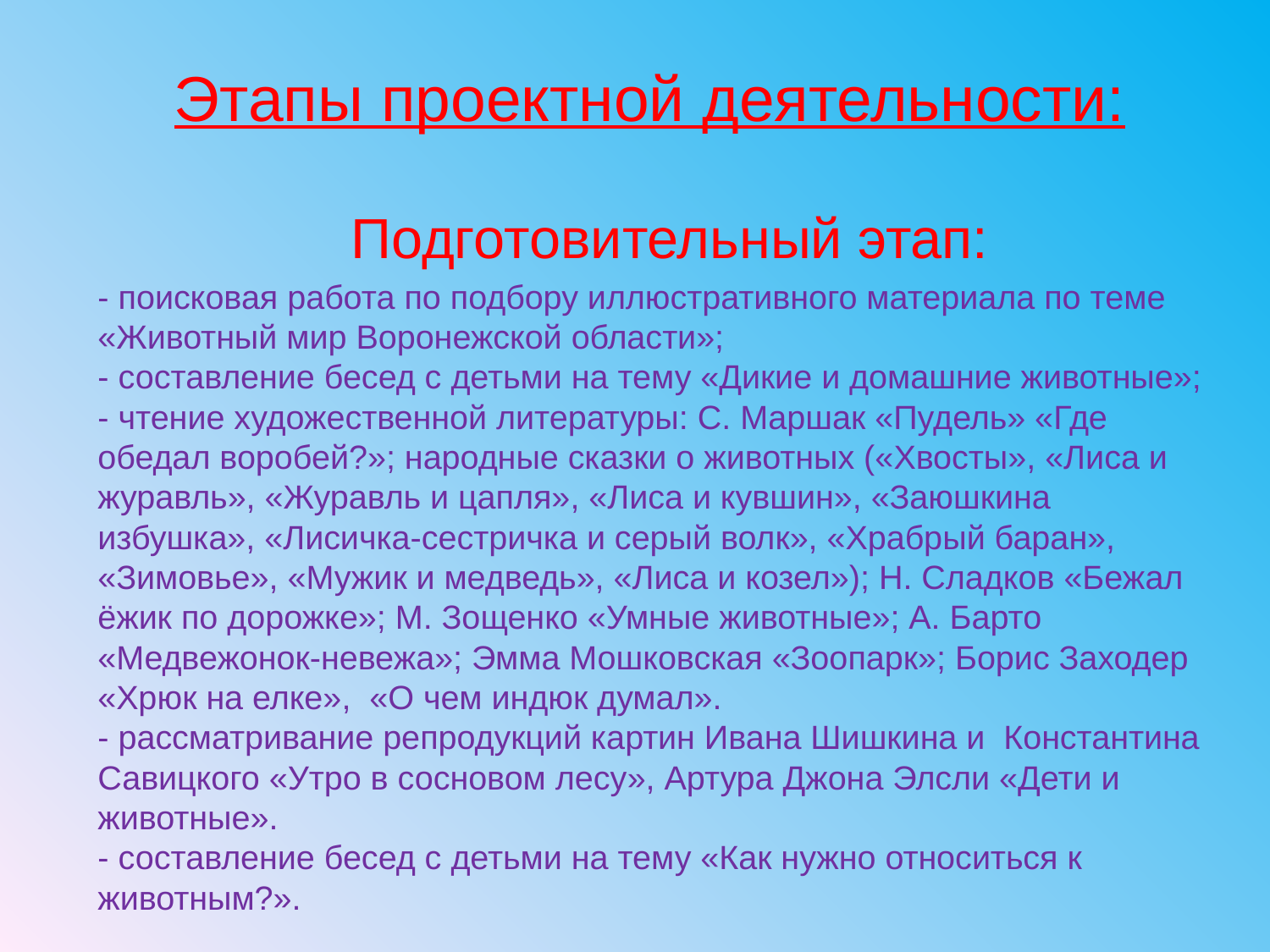

Этапы проектной деятельности:
Подготовительный этап:
- поисковая работа по подбору иллюстративного материала по теме «Животный мир Воронежской области»;
- составление бесед с детьми на тему «Дикие и домашние животные»;
- чтение художественной литературы: С. Маршак «Пудель» «Где обедал воробей?»; народные сказки о животных («Хвосты», «Лиса и журавль», «Журавль и цапля», «Лиса и кувшин», «Заюшкина избушка», «Лисичка-сестричка и серый волк», «Храбрый баран», «Зимовье», «Мужик и медведь», «Лиса и козел»); Н. Сладков «Бежал ёжик по дорожке»; М. Зощенко «Умные животные»; А. Барто «Медвежонок-невежа»; Эмма Мошковская «Зоопарк»; Борис Заходер «Хрюк на елке»,  «О чем индюк думал».
- рассматривание репродукций картин Ивана Шишкина и  Константина Савицкого «Утро в сосновом лесу», Артура Джона Элсли «Дети и животные».
- составление бесед с детьми на тему «Как нужно относиться к животным?».